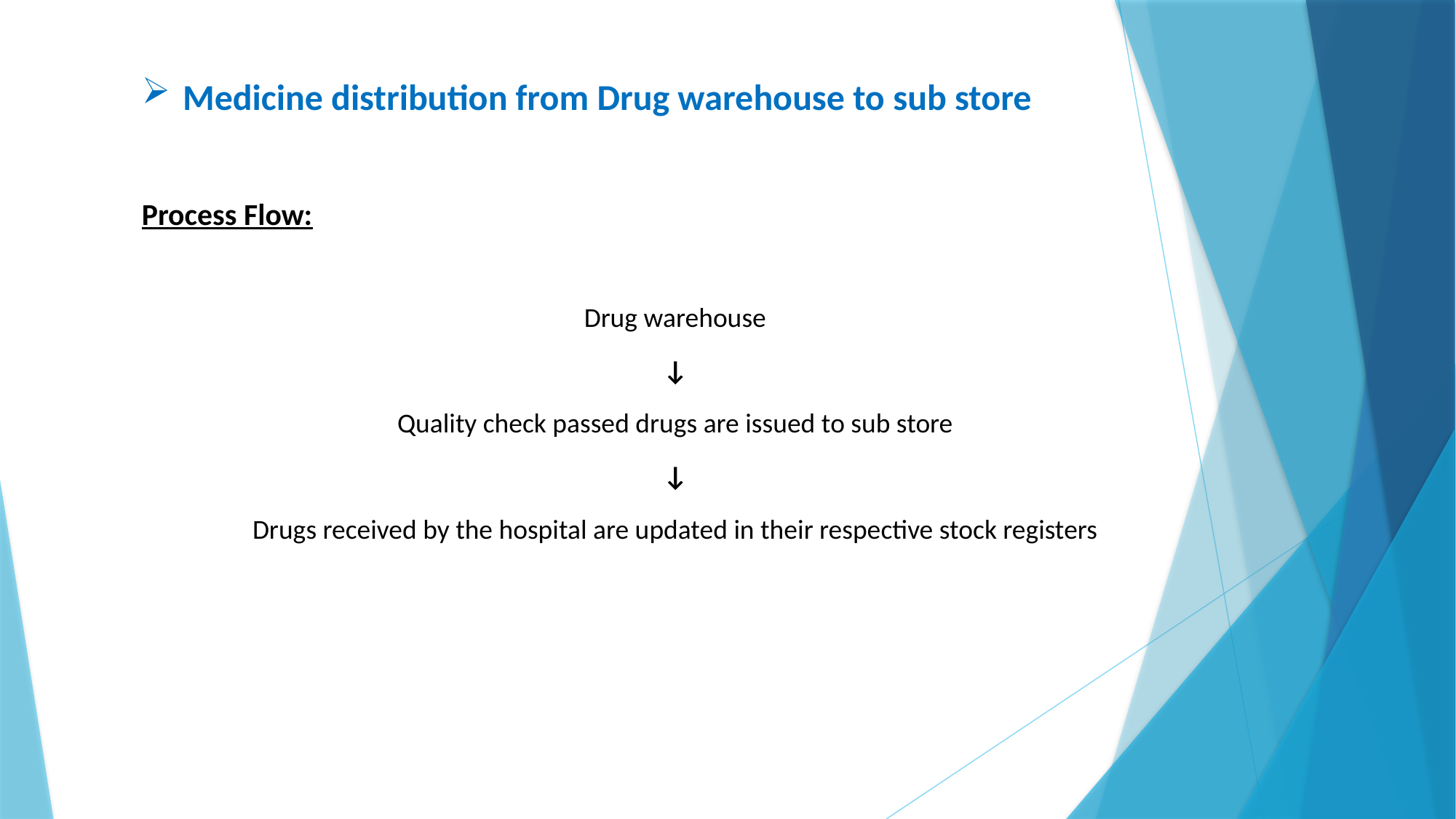

Medicine distribution from Drug warehouse to sub store

Process Flow:

Drug warehouse
↓
Quality check passed drugs are issued to sub store
↓
Drugs received by the hospital are updated in their respective stock registers